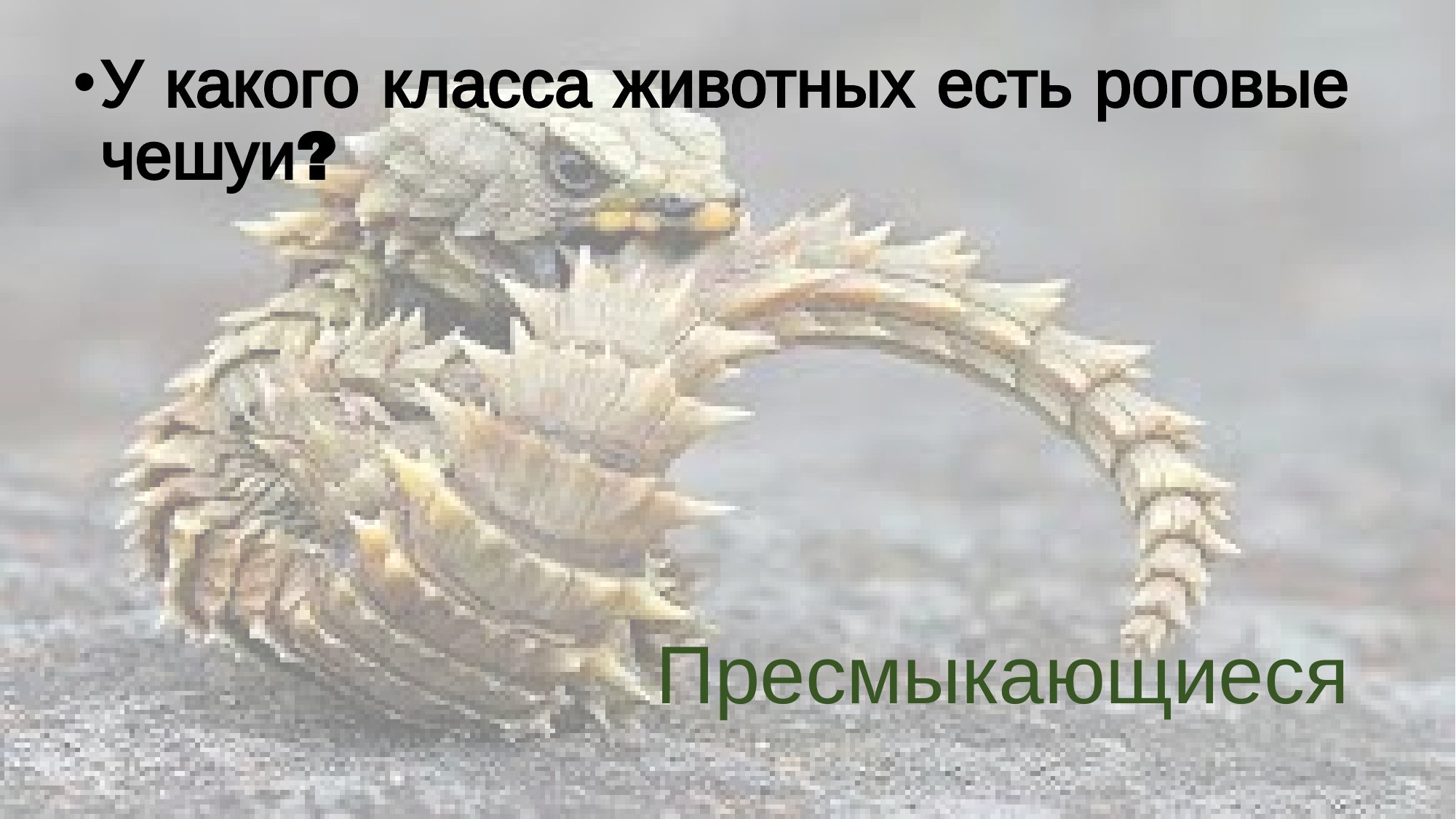

У какого класса животных есть роговые чешуи?
# Пресмыкающиеся